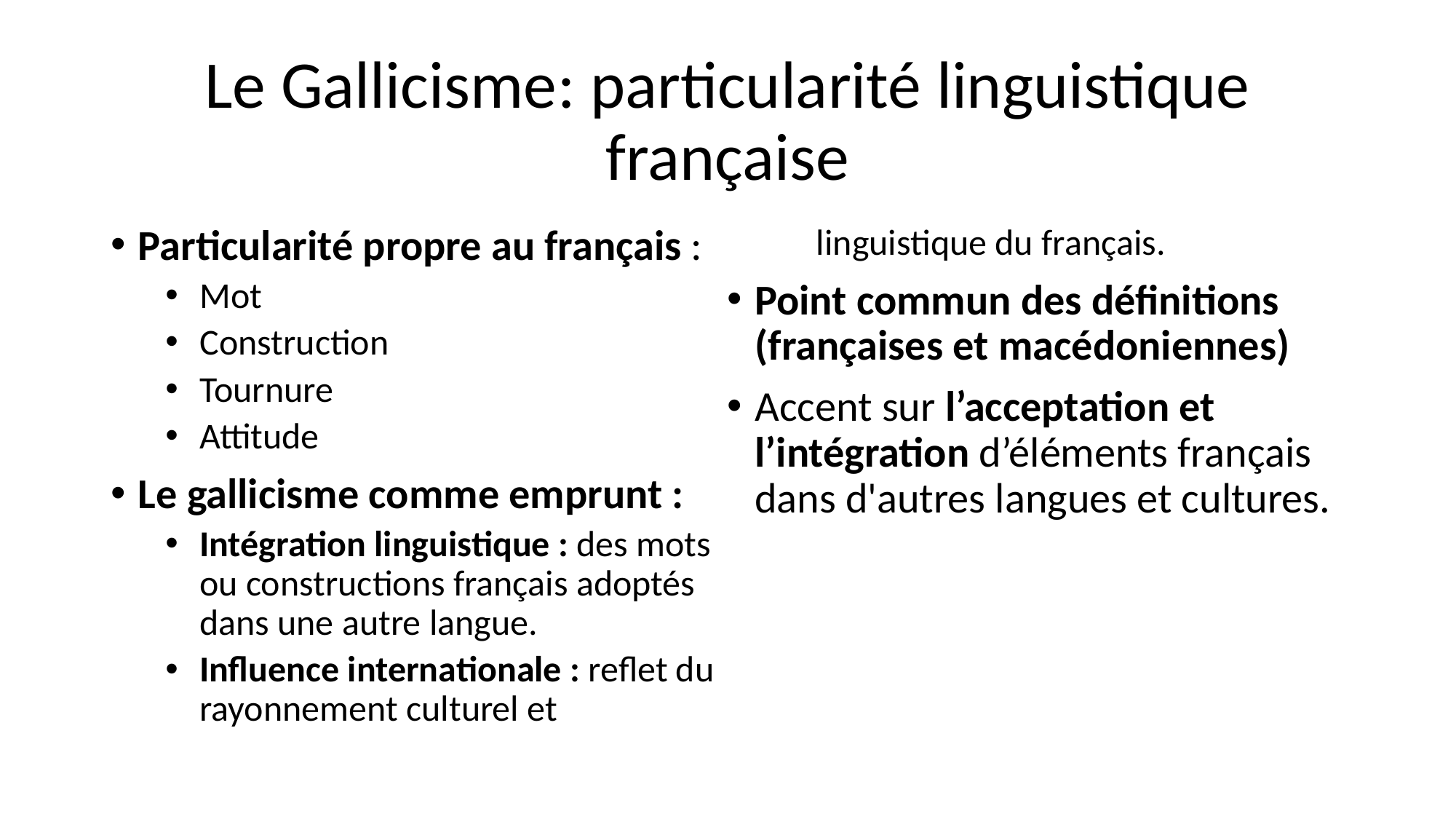

# Le Gallicisme: particularité linguistique française
Particularité propre au français :
Mot
Construction
Tournure
Attitude
Le gallicisme comme emprunt :
Intégration linguistique : des mots ou constructions français adoptés dans une autre langue.
Influence internationale : reflet du rayonnement culturel et linguistique du français.
Point commun des définitions (françaises et macédoniennes)
Accent sur l’acceptation et l’intégration d’éléments français dans d'autres langues et cultures.